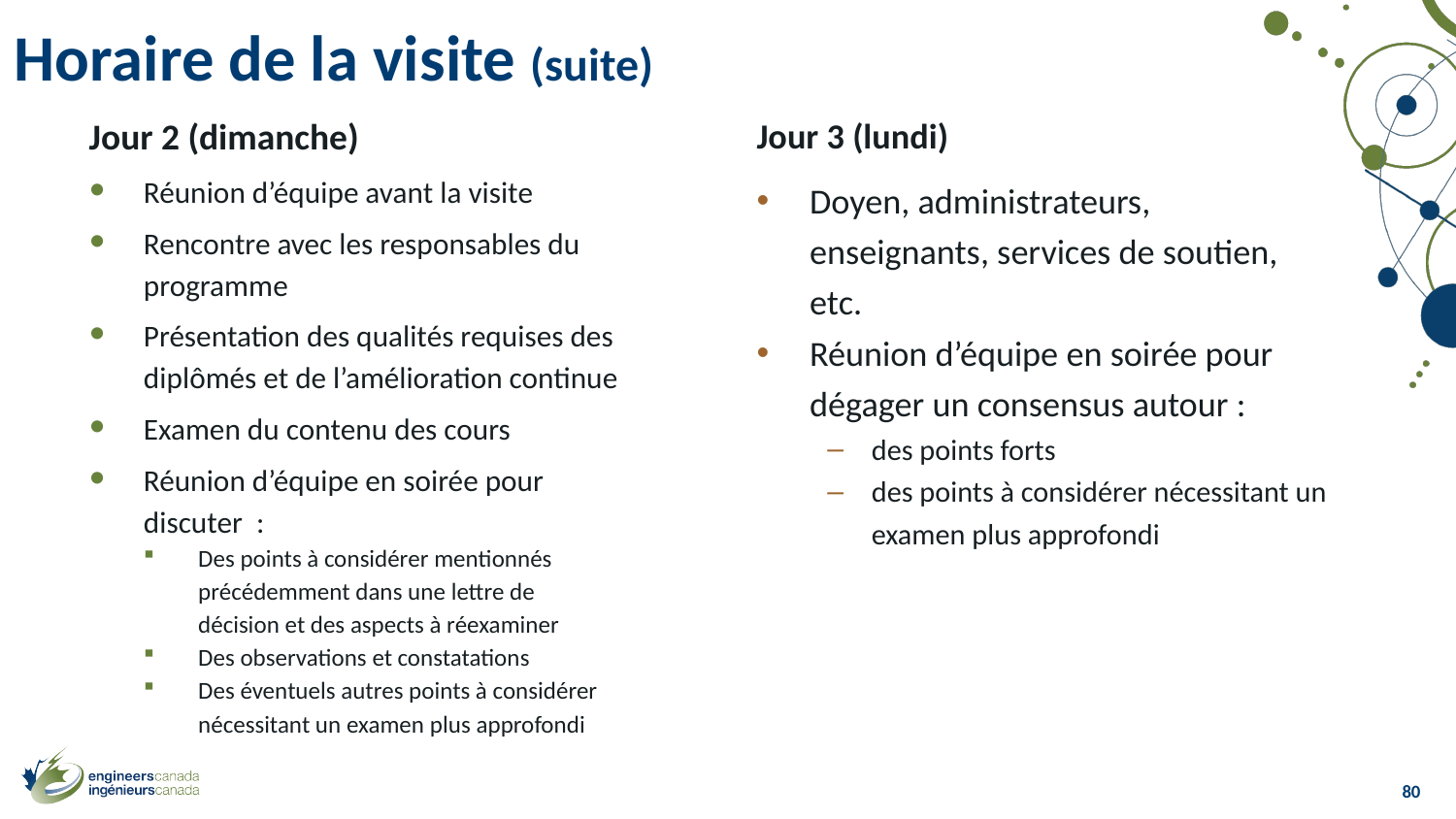

# Horaire de la visite (suite)
Jour 2 (dimanche)‏
Réunion d’équipe avant la visite
Rencontre avec les responsables du programme
Présentation des qualités requises des diplômés et de l’amélioration continue
Examen du contenu des cours
Réunion d’équipe en soirée pour discuter  :
Des points à considérer mentionnés précédemment dans une lettre de décision et des aspects à réexaminer
Des observations et constatations
Des éventuels autres points à considérer nécessitant un examen plus approfondi
Jour 3 (lundi)‏
Doyen, administrateurs, enseignants, services de soutien, etc.
Réunion d’équipe en soirée pour dégager un consensus autour :
des points forts
des points à considérer nécessitant un examen plus approfondi

80